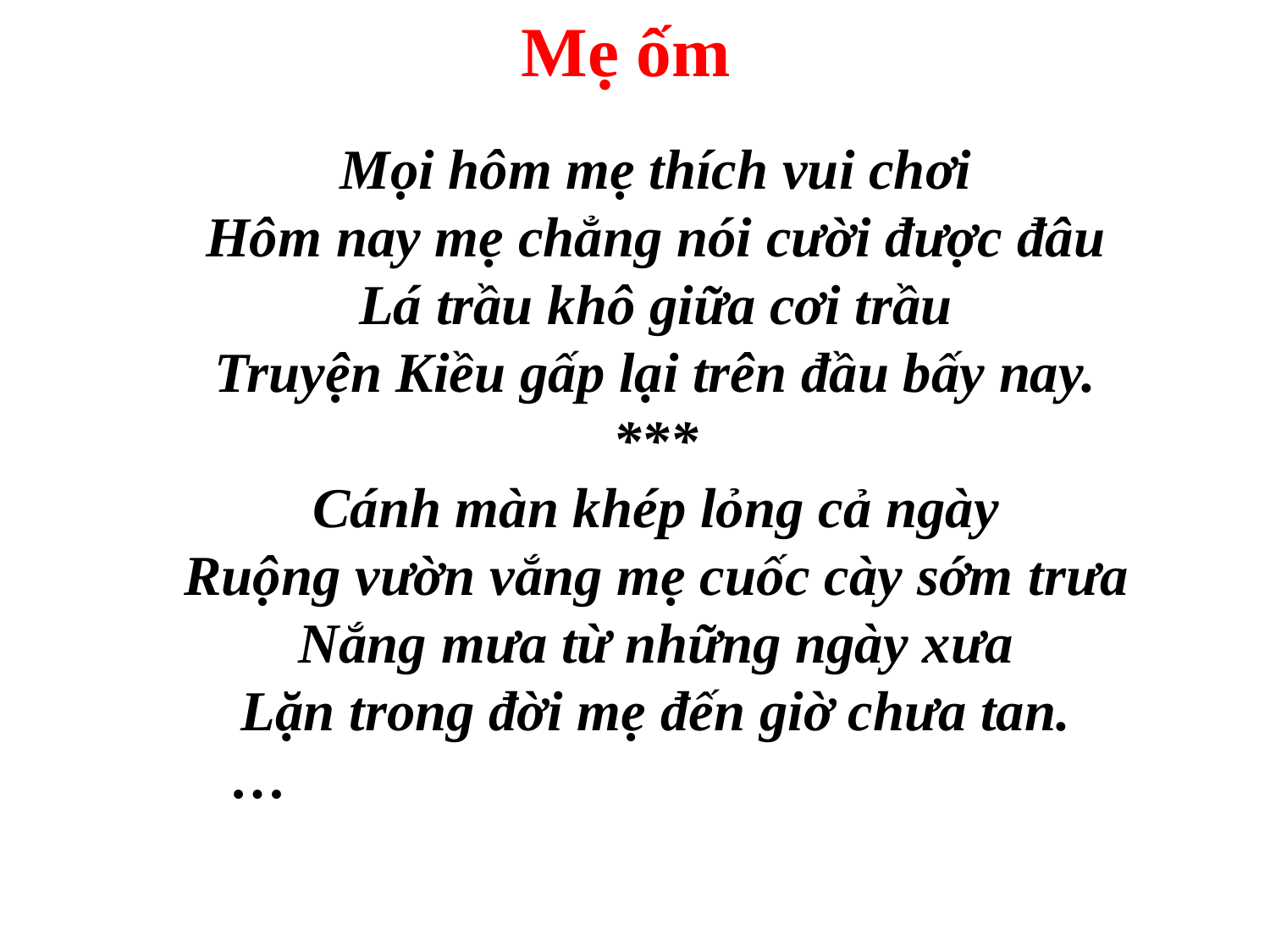

Mẹ ốm
Mọi hôm mẹ thích vui chơi
Hôm nay mẹ chẳng nói cười được đâu
Lá trầu khô giữa cơi trầu
Truyện Kiều gấp lại trên đầu bấy nay.
***
Cánh màn khép lỏng cả ngày
Ruộng vườn vắng mẹ cuốc cày sớm trưa
Nắng mưa từ những ngày xưa
Lặn trong đời mẹ đến giờ chưa tan.
     …